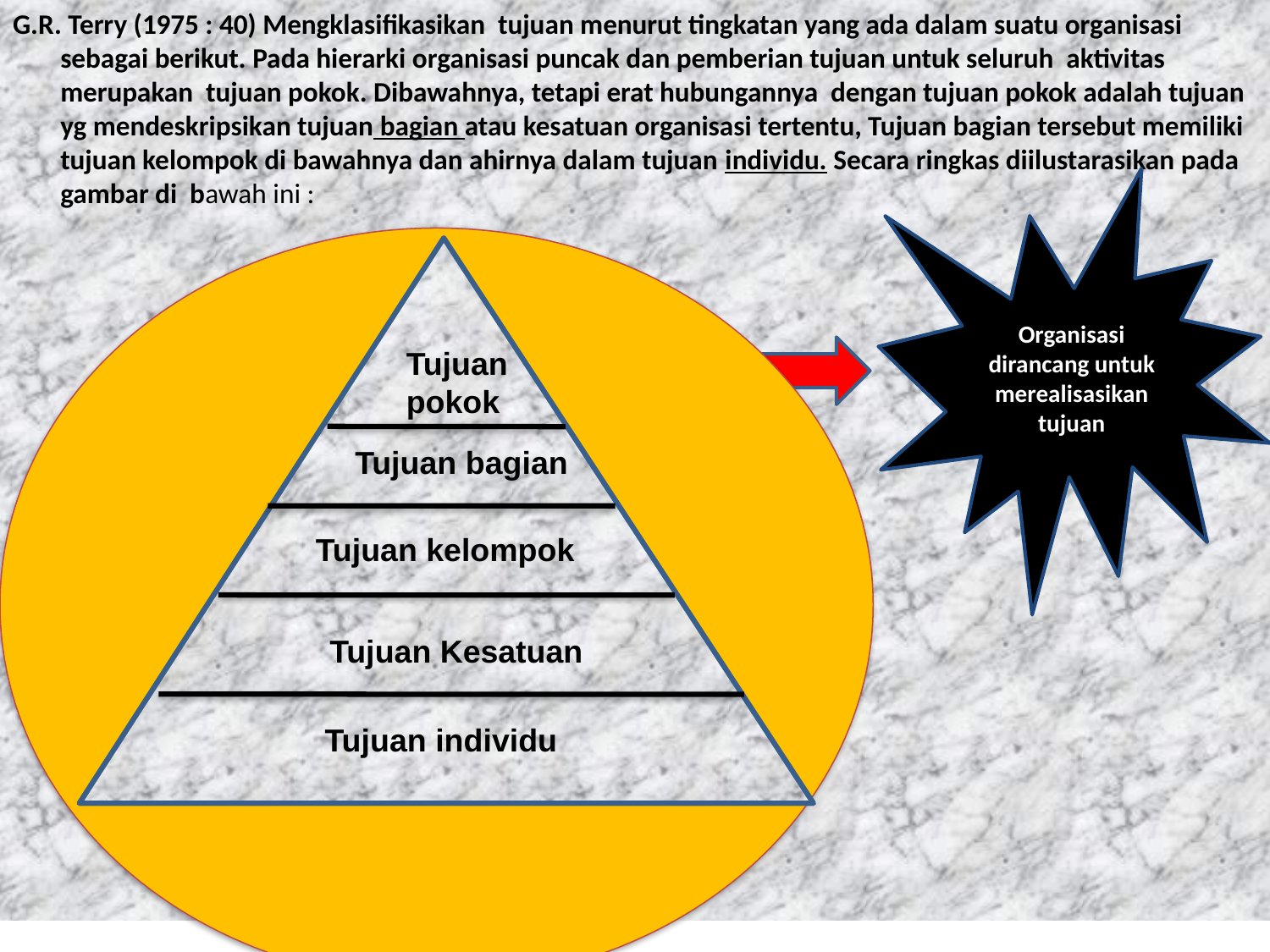

G.R. Terry (1975 : 40) Mengklasifikasikan  tujuan menurut tingkatan yang ada dalam suatu organisasi sebagai berikut. Pada hierarki organisasi puncak dan pemberian tujuan untuk seluruh  aktivitas merupakan  tujuan pokok. Dibawahnya, tetapi erat hubungannya  dengan tujuan pokok adalah tujuan yg mendeskripsikan tujuan bagian atau kesatuan organisasi tertentu, Tujuan bagian tersebut memiliki tujuan kelompok di bawahnya dan ahirnya dalam tujuan individu. Secara ringkas diilustarasikan pada gambar di  bawah ini :

#
Organisasi dirancang untuk merealisasikan tujuan

tyt

Tujuan
pokok

Tujuan bagian
Tujuan kelompok
Tujuan Kesatuan
Tujuan individu